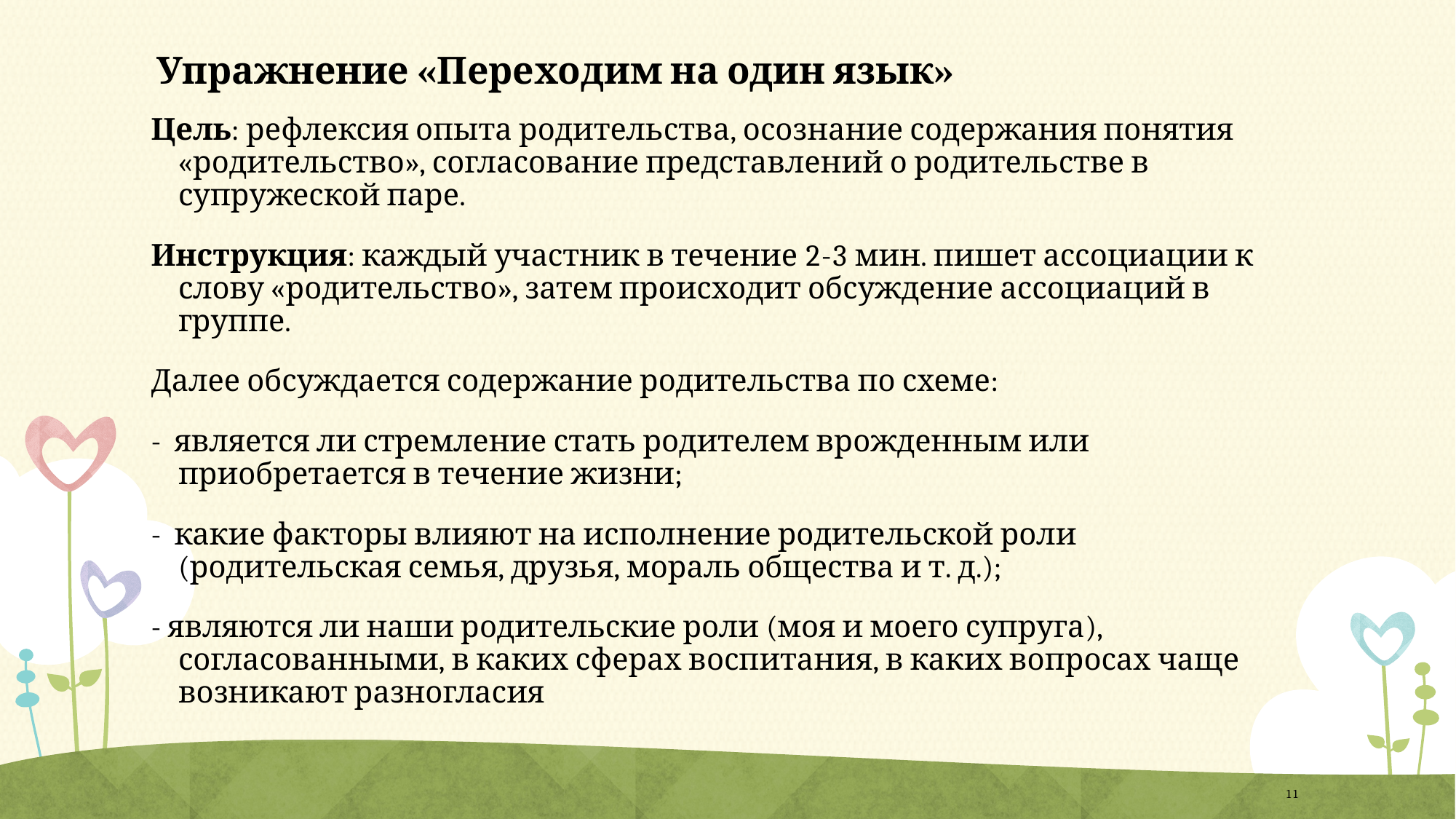

# Упражнение «Переходим на один язык»
Цель: рефлексия опыта родительства, осознание содержания понятия «родительство», согласование представлений о родительстве в супружеской паре.
Инструкция: каждый участник в течение 2-3 мин. пишет ассоциации к слову «родительство», затем происходит обсуждение ассоциаций в группе.
Далее обсуждается содержание родительства по схеме:
-  является ли стремление стать родителем врожденным или приобретается в течение жизни;
-  какие факторы влияют на исполнение родительской роли (родительская семья, друзья, мораль общества и т. д.);
- являются ли наши родительские роли (моя и моего супруга), согласованными, в каких сферах воспитания, в каких вопросах чаще возникают разногласия
11